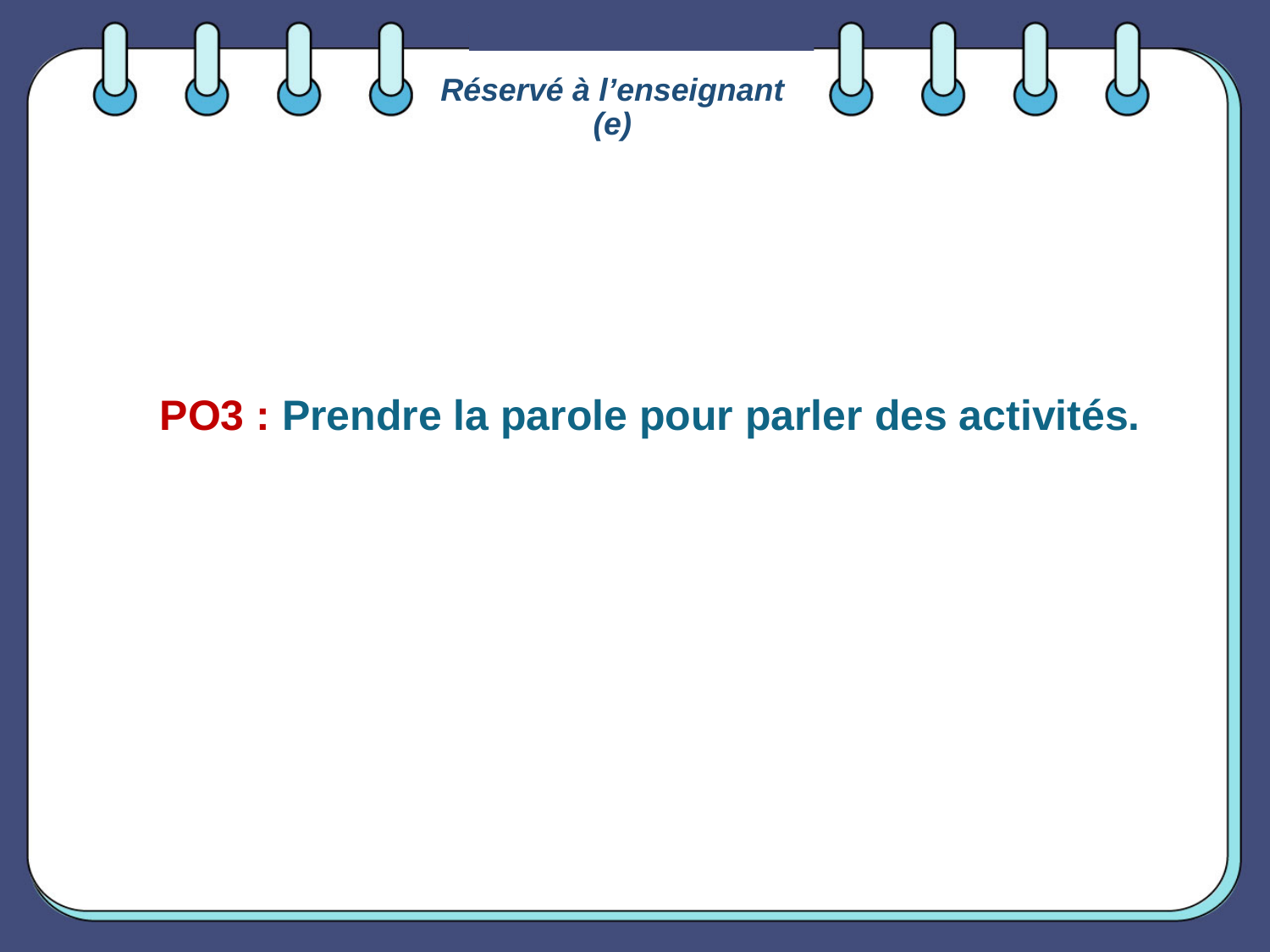

Réservé à l’enseignant (e)
PO3 : Prendre la parole pour parler des activités.